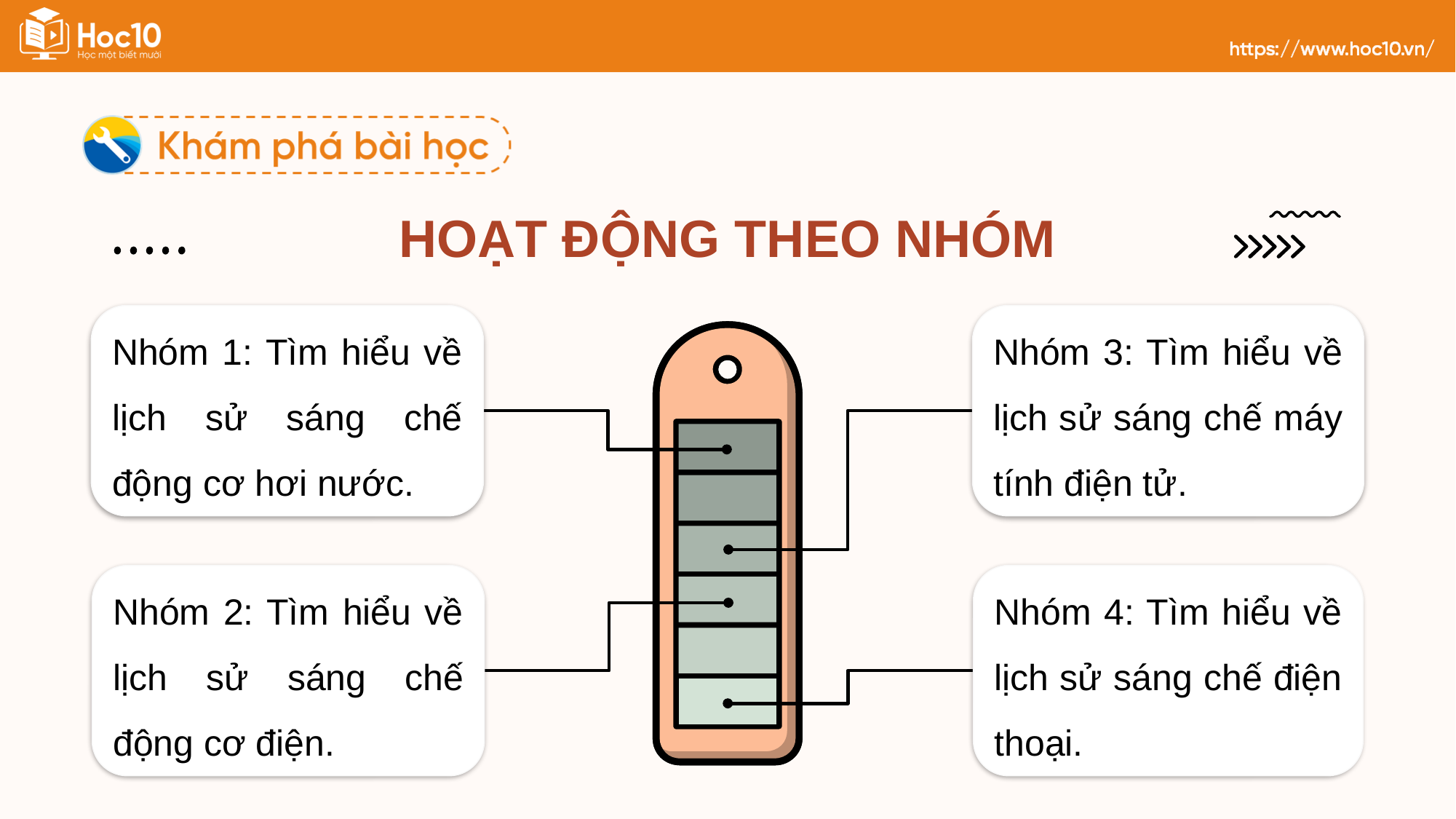

HOẠT ĐỘNG THEO NHÓM

Nhóm 1: Tìm hiểu về lịch sử sáng chế động cơ hơi nước.
Nhóm 3: Tìm hiểu về lịch sử sáng chế máy tính điện tử.

Nhóm 2: Tìm hiểu về lịch sử sáng chế động cơ điện.
Nhóm 4: Tìm hiểu về lịch sử sáng chế điện thoại.